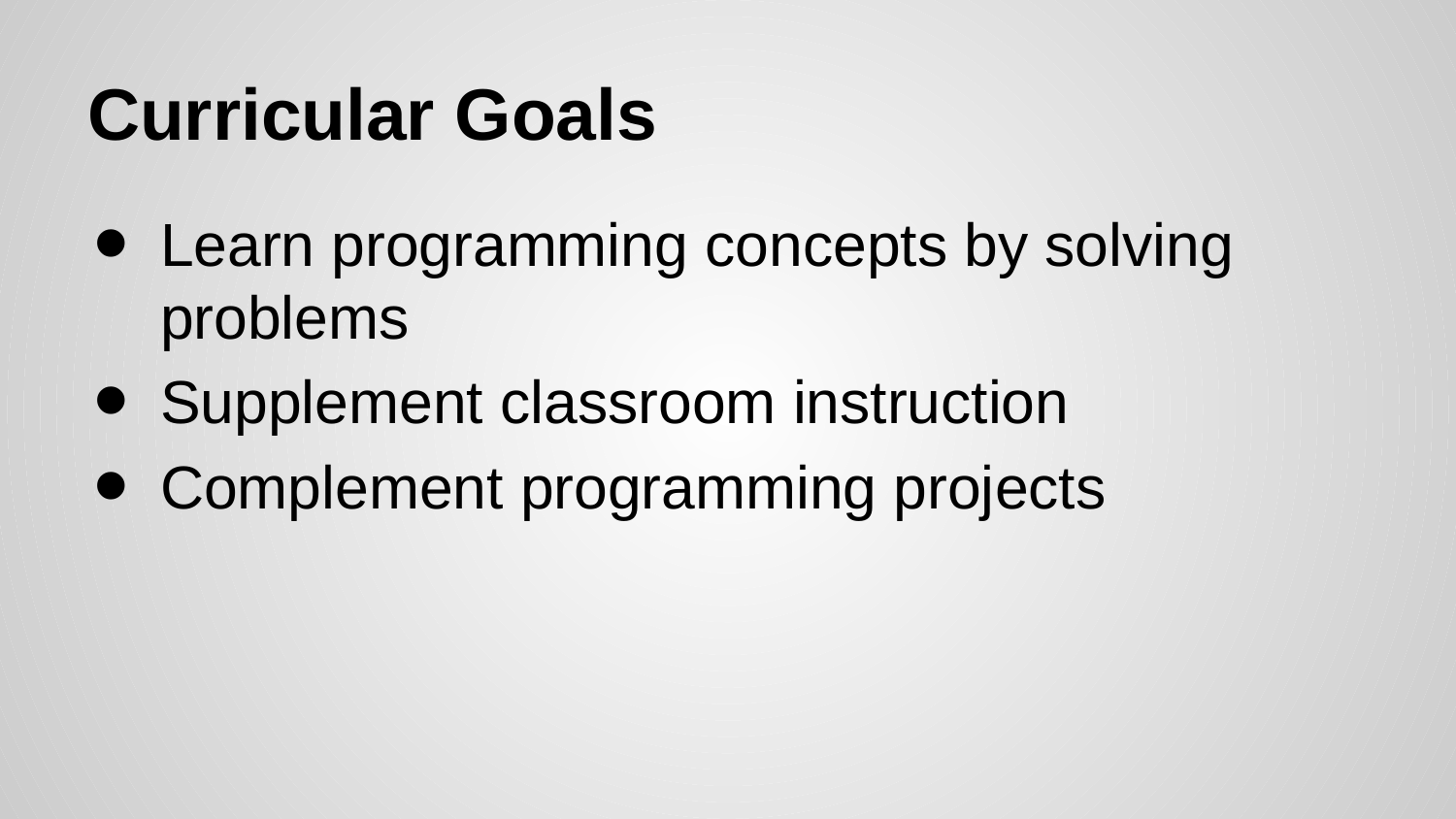

# Curricular Goals
Learn programming concepts by solving problems
Supplement classroom instruction
Complement programming projects